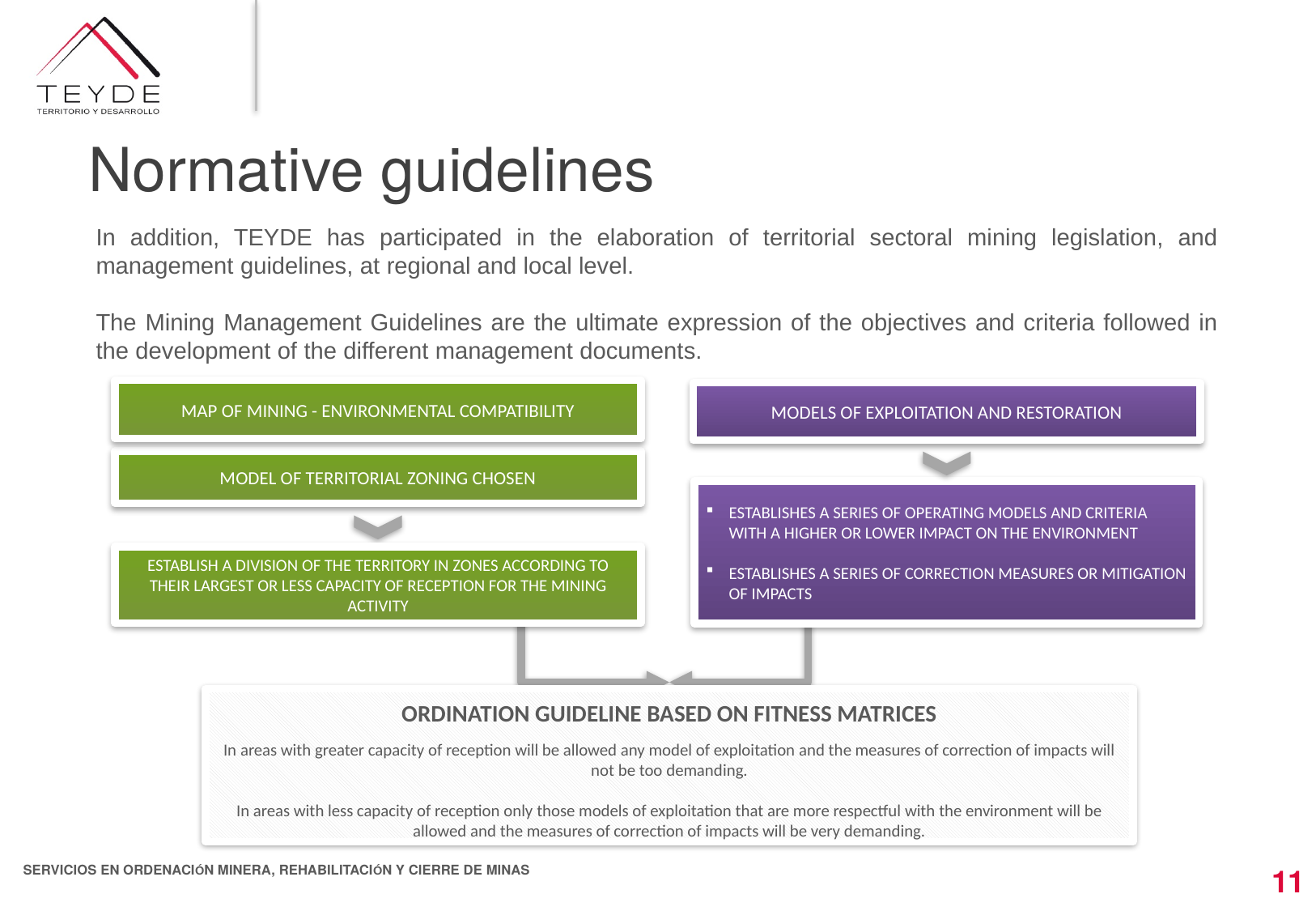

Normative guidelines
In addition, TEYDE has participated in the elaboration of territorial sectoral mining legislation, and management guidelines, at regional and local level.

The Mining Management Guidelines are the ultimate expression of the objectives and criteria followed in the development of the different management documents.
MAP OF MINING - ENVIRONMENTAL COMPATIBILITY
MODELS OF EXPLOITATION AND RESTORATION

MODEL OF TERRITORIAL ZONING CHOSEN
ESTABLISHES A SERIES OF OPERATING MODELS AND CRITERIA WITH A HIGHER OR LOWER IMPACT ON THE ENVIRONMENT

ESTABLISHES A SERIES OF CORRECTION MEASURES OR MITIGATION OF IMPACTS

ESTABLISH A DIVISION OF THE TERRITORY IN ZONES ACCORDING TO THEIR LARGEST OR LESS CAPACITY OF RECEPTION FOR THE MINING ACTIVITY

ORDINATION GUIDELINE BASED ON FITNESS MATRICES

In areas with greater capacity of reception will be allowed any model of exploitation and the measures of correction of impacts will not be too demanding.

In areas with less capacity of reception only those models of exploitation that are more respectful with the environment will be allowed and the measures of correction of impacts will be very demanding.
11